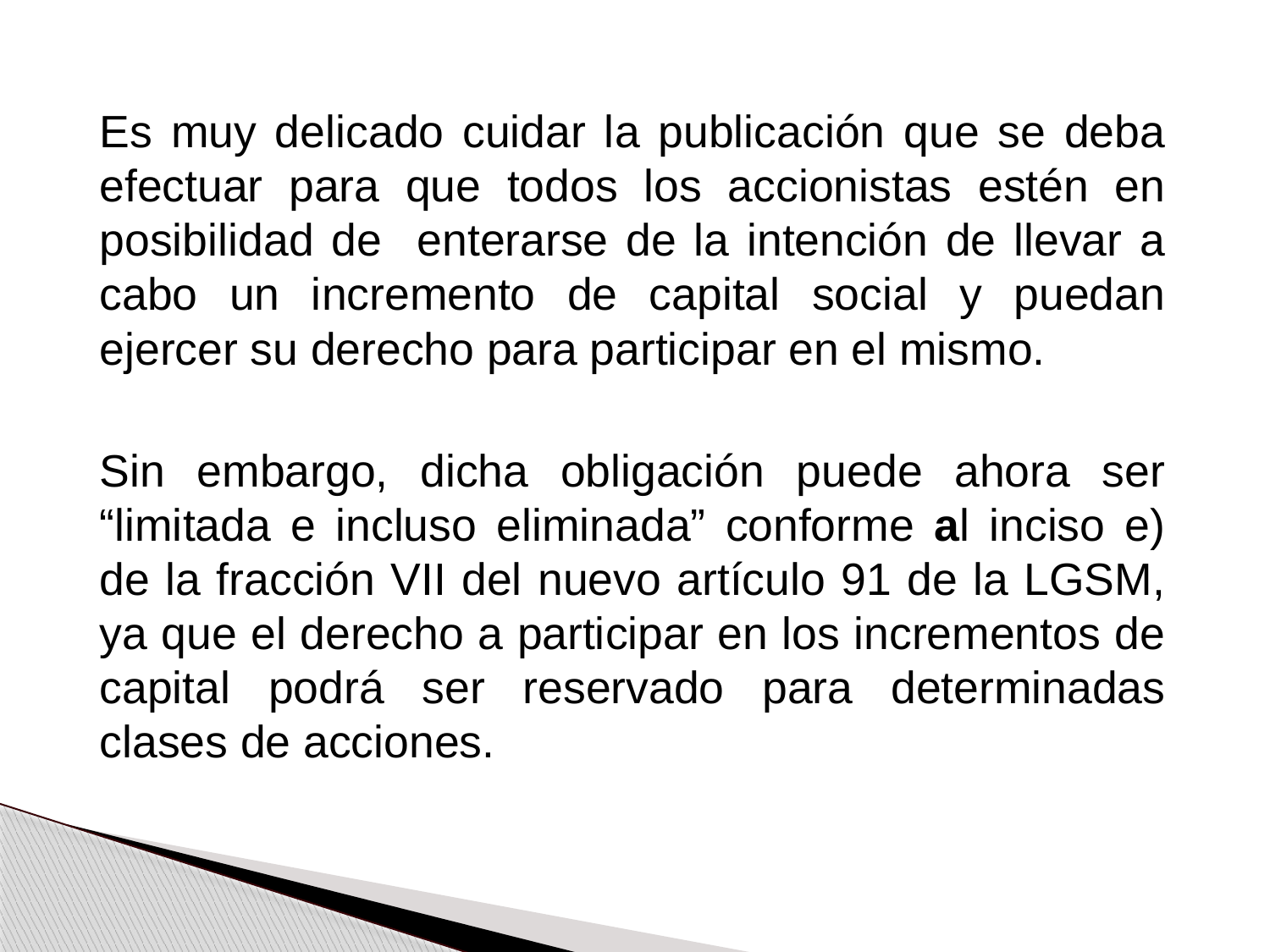

Es muy delicado cuidar la publicación que se deba efectuar para que todos los accionistas estén en posibilidad de  enterarse de la intención de llevar a cabo un incremento de capital social y puedan ejercer su derecho para participar en el mismo.

	Sin embargo, dicha obligación puede ahora ser “limitada e incluso eliminada” conforme al inciso e) de la fracción VII del nuevo artículo 91 de la LGSM, ya que el derecho a participar en los incrementos de capital podrá ser reservado para determinadas clases de acciones.